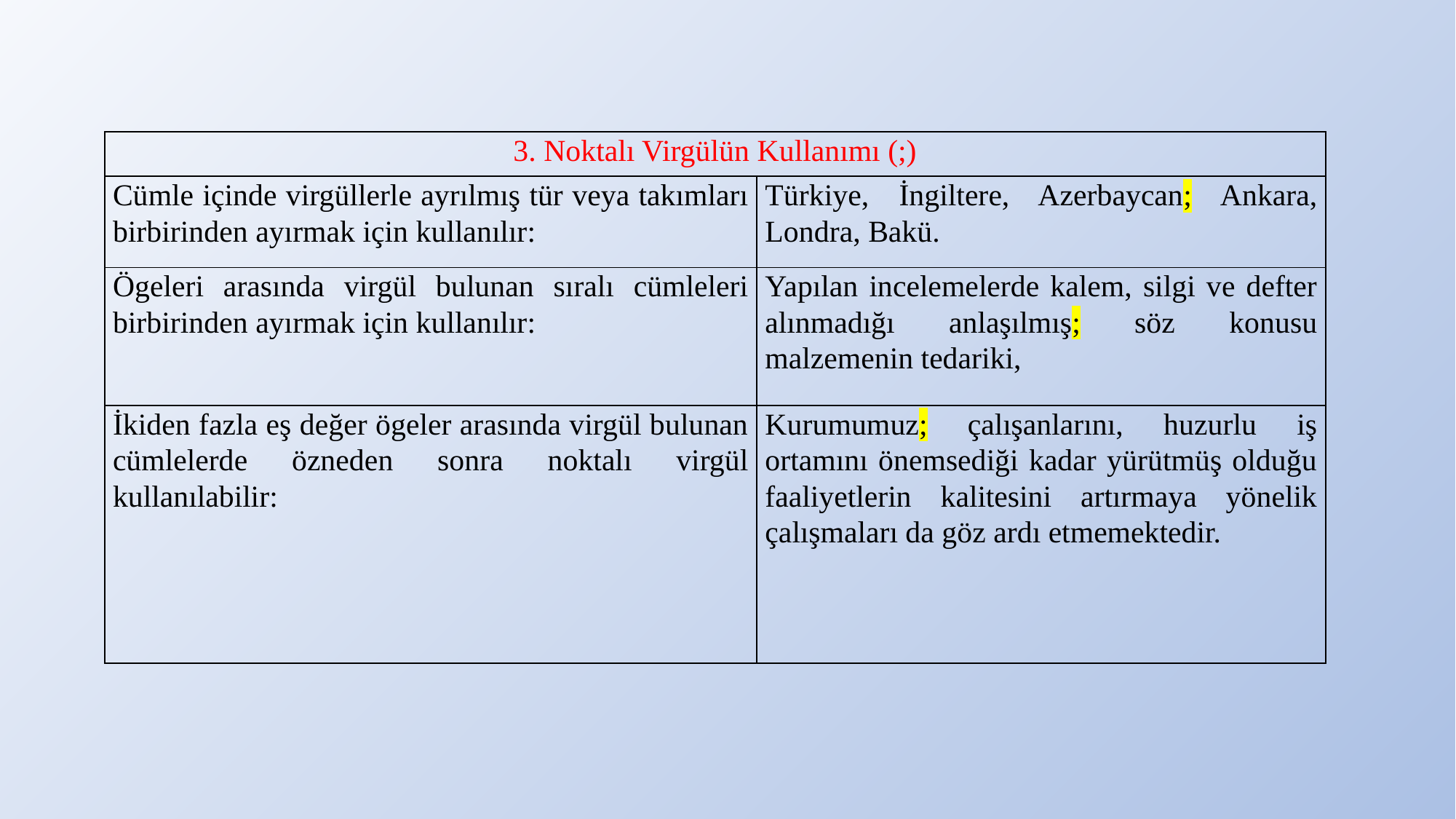

| 3. Noktalı Virgülün Kullanımı (;) |  |
| --- | --- |
| Cümle içinde virgüllerle ayrılmış tür veya takımları birbirinden ayırmak için kullanılır: | Türkiye, İngiltere, Azerbaycan; Ankara, Londra, Bakü. |
| Ögeleri arasında virgül bulunan sıralı cümleleri birbirinden ayırmak için kullanılır: | Yapılan incelemelerde kalem, silgi ve defter alınmadığı anlaşılmış; söz konusu malzemenin tedariki, |
| İkiden fazla eş değer ögeler arasında virgül bulunan cümlelerde özneden sonra noktalı virgül kullanılabilir: | Kurumumuz; çalışanlarını, huzurlu iş ortamını önemsediği kadar yürütmüş olduğu faaliyetlerin kalitesini artırmaya yönelik çalışmaları da göz ardı etmemektedir. |